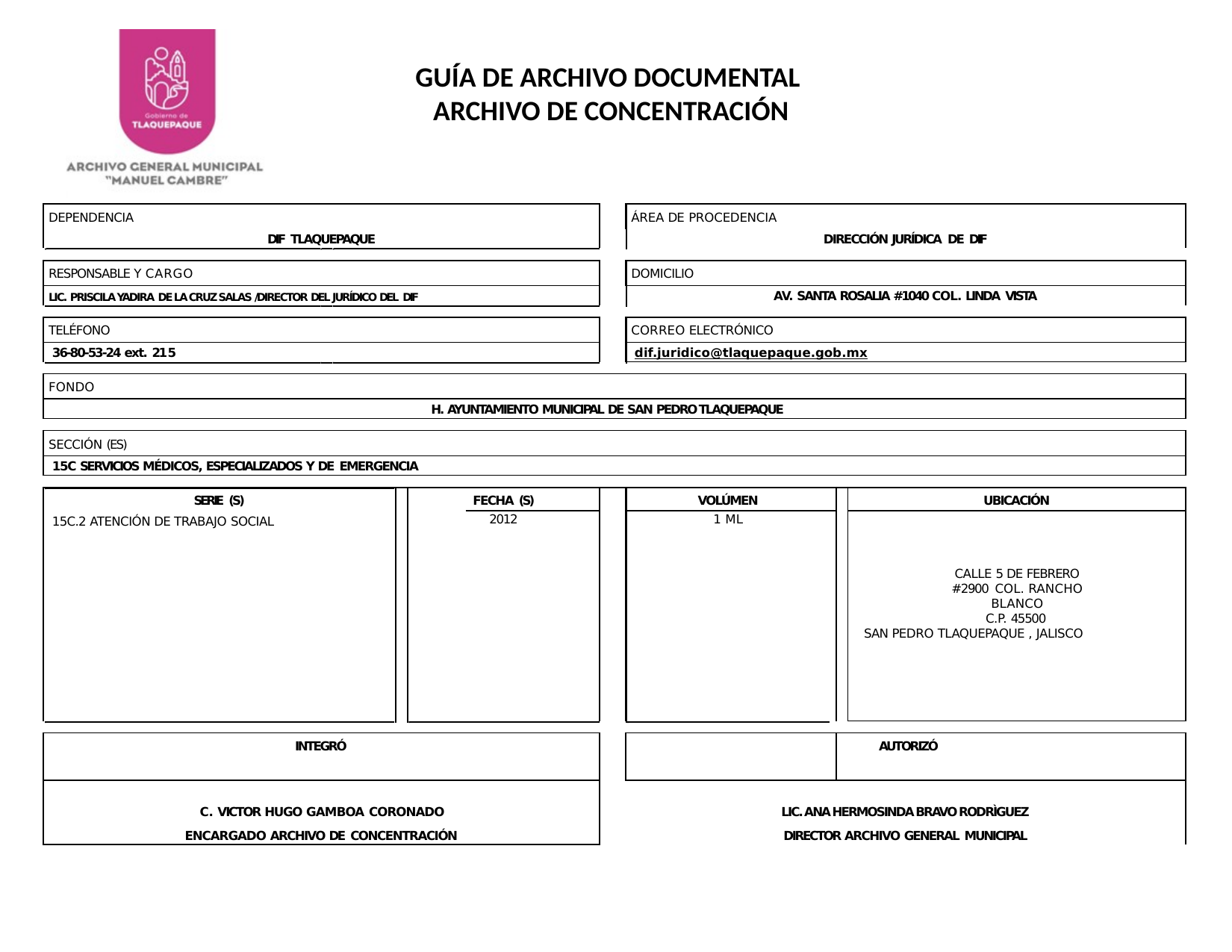

GUÍA DE ARCHIVO DOCUMENTAL
ARCHIVO DE CONCENTRACIÓN
| DEPENDENCIA |  |  | ÁREA DE PROCEDENCIA |  |  |
| --- | --- | --- | --- | --- | --- |
| DIF TLAQUEPAQUE |  | DIRECCIÓN JURÍDICA DE DIF |  |  |  |
|  |  |  |  |  |  |
| RESPONSABLE Y CARGO |  |  | DOMICILIO |  |  |
| LIC. PRISCILA YADIRA DE LA CRUZ SALAS /DIRECTOR DEL JURÍDICO DEL DIF |  | AV. SANTA ROSALIA #1040 COL. LINDA VISTA |  |  |  |
|  |  |  |  |  |  |
| TELÉFONO |  |  | CORREO ELECTRÓNICO |  |  |
| 36-80-53-24 ext. 215 |  |  | dif.juridico@tlaquepaque.gob.mx |  |  |
|  |  |  |  |  |  |
| FONDO |  |  |  |  |  |
| H. AYUNTAMIENTO MUNICIPAL DE SAN PEDRO TLAQUEPAQUE |  |  |  |  |  |
|  |  |  |  |  |  |
| SECCIÓN (ES) |  |  |  |  |  |
| 15C SERVICIOS MÉDICOS, ESPECIALIZADOS Y DE EMERGENCIA |  |  |  |  |  |
|  |  |  |  |  |  |
| SERIE (S) | FECHA (S) |  | VOLÚMEN |  | UBICACIÓN |
| 15C.2 ATENCIÓN DE TRABAJO SOCIAL | 2012 |  | 1 ML |  |  |
|  |  |  |  |  | CALLE 5 DE FEBRERO #2900 COL. RANCHO BLANCO C.P. 45500 SAN PEDRO TLAQUEPAQUE , JALISCO |
|  |  |  |  |  |  |
| INTEGRÓ |  |  |  |  | AUTORIZÓ |
| C. VICTOR HUGO GAMBOA CORONADO |  | LIC. ANA HERMOSINDA BRAVO RODRÌGUEZ |  |  |  |
| ENCARGADO ARCHIVO DE CONCENTRACIÓN |  | DIRECTOR ARCHIVO GENERAL MUNICIPAL |  |  |  |